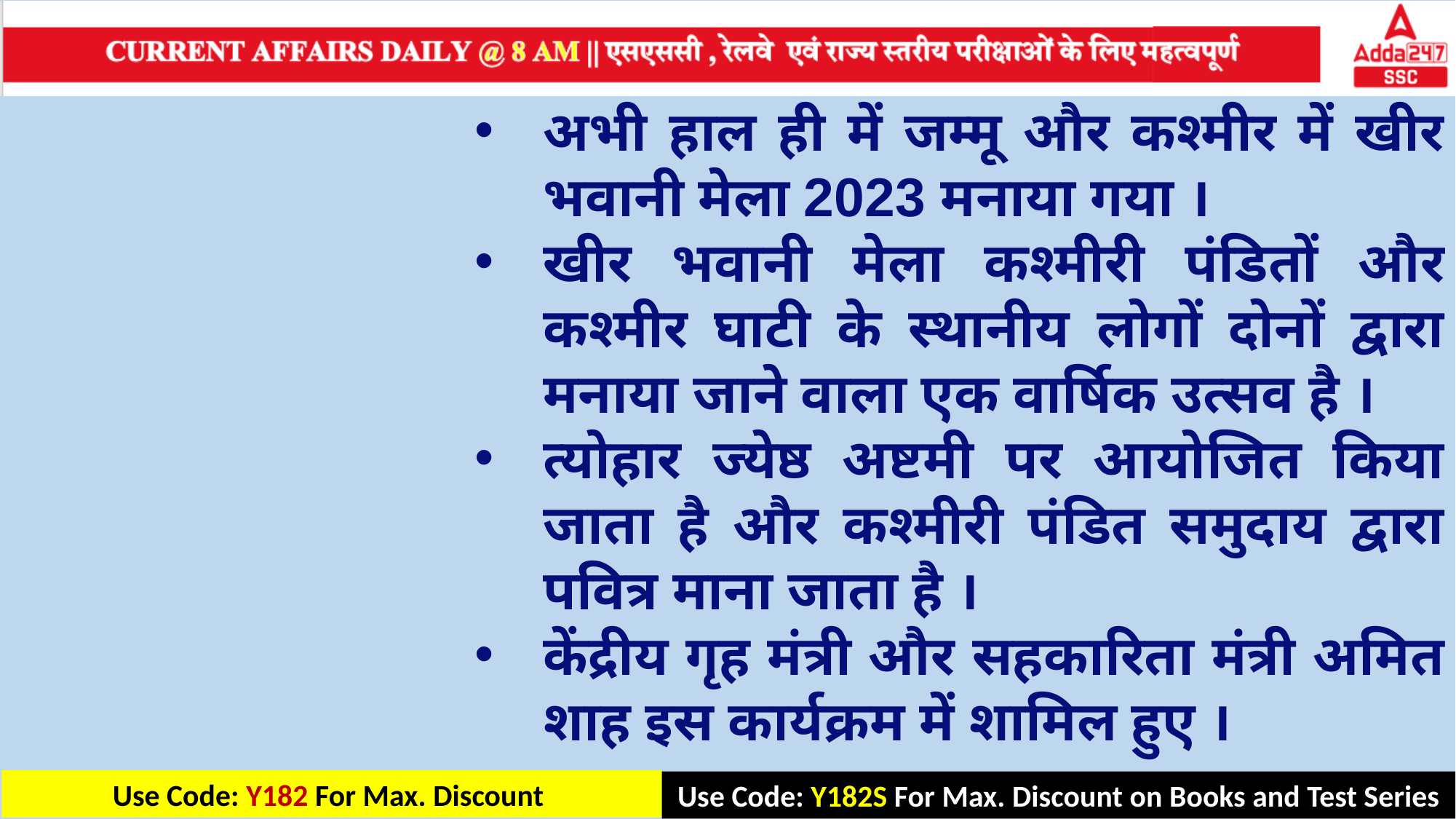

अभी हाल ही में जम्मू और कश्मीर में खीर भवानी मेला 2023 मनाया गया ।
खीर भवानी मेला कश्मीरी पंडितों और कश्मीर घाटी के स्थानीय लोगों दोनों द्वारा मनाया जाने वाला एक वार्षिक उत्सव है ।
त्योहार ज्येष्ठ अष्टमी पर आयोजित किया जाता है और कश्मीरी पंडित समुदाय द्वारा पवित्र माना जाता है ।
केंद्रीय गृह मंत्री और सहकारिता मंत्री अमित शाह इस कार्यक्रम में शामिल हुए ।